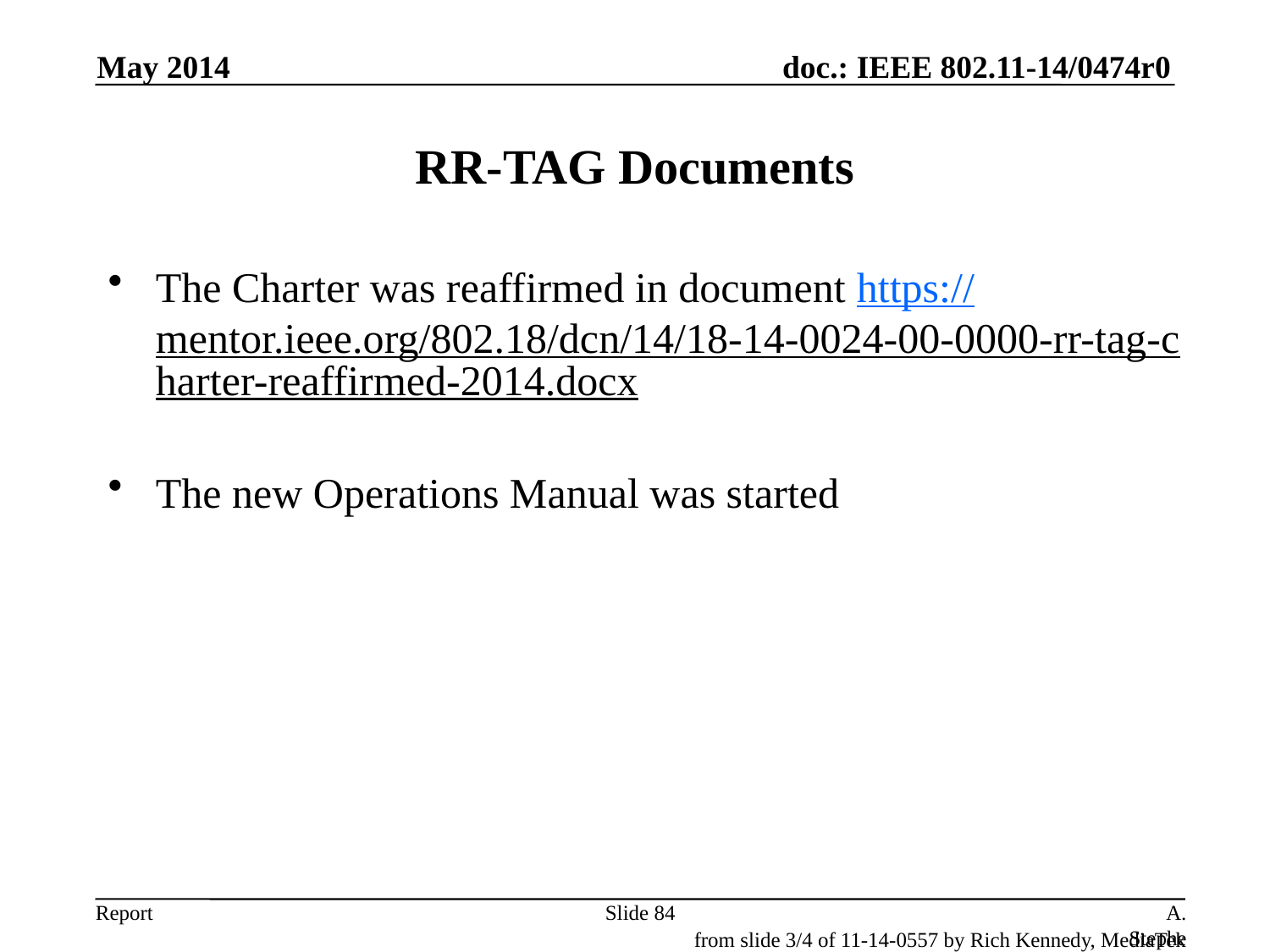

May 2014
# RR-TAG Documents
The Charter was reaffirmed in document https://mentor.ieee.org/802.18/dcn/14/18-14-0024-00-0000-rr-tag-charter-reaffirmed-2014.docx
The new Operations Manual was started
Slide 84
A. Stephens, Intel, D. Stanley, Aruba
from slide 3/4 of 11-14-0557 by Rich Kennedy, MediaTek